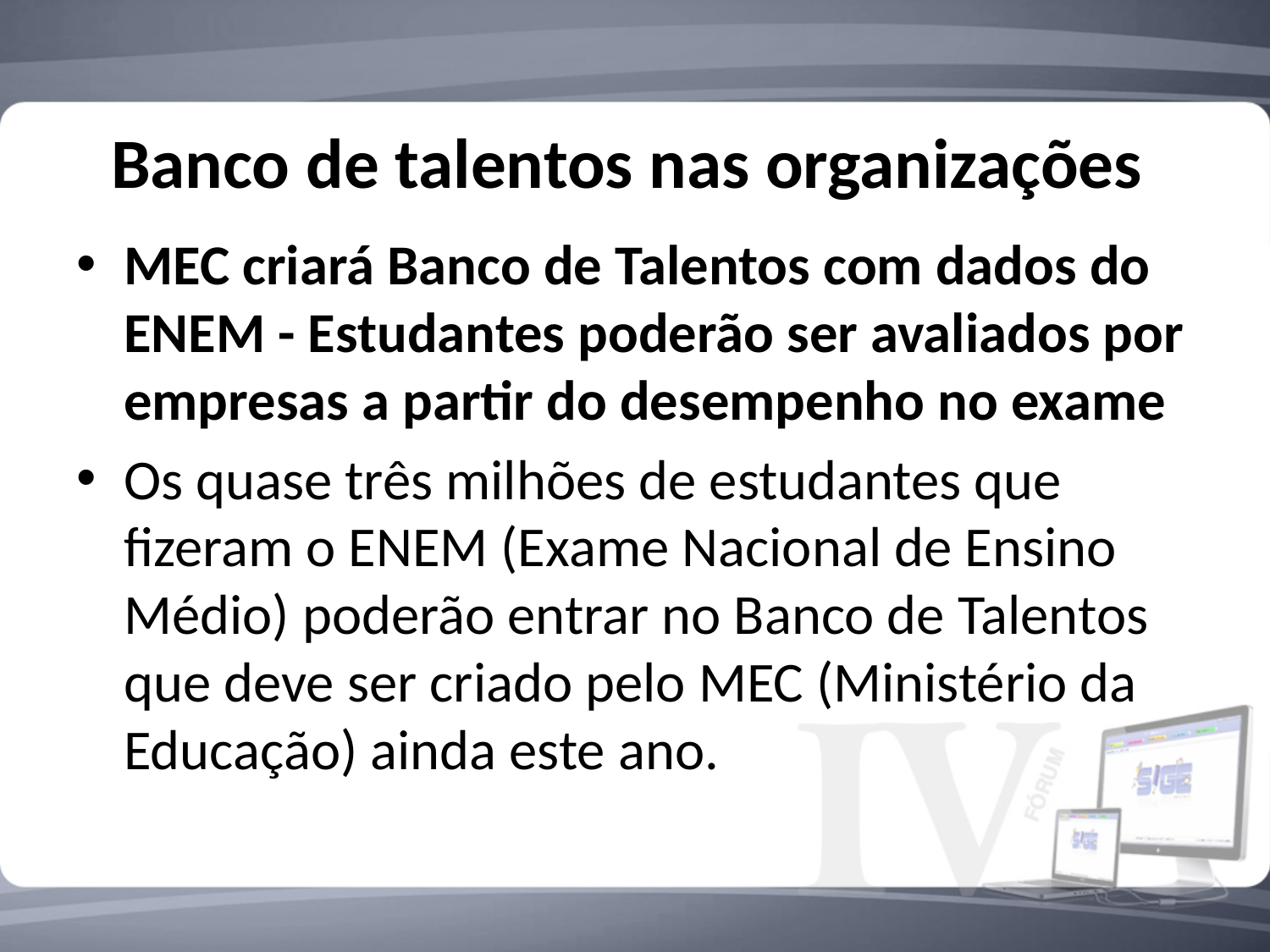

# Banco de talentos nas organizações
MEC criará Banco de Talentos com dados do ENEM - Estudantes poderão ser avaliados por empresas a partir do desempenho no exame
Os quase três milhões de estudantes que fizeram o ENEM (Exame Nacional de Ensino Médio) poderão entrar no Banco de Talentos que deve ser criado pelo MEC (Ministério da Educação) ainda este ano.